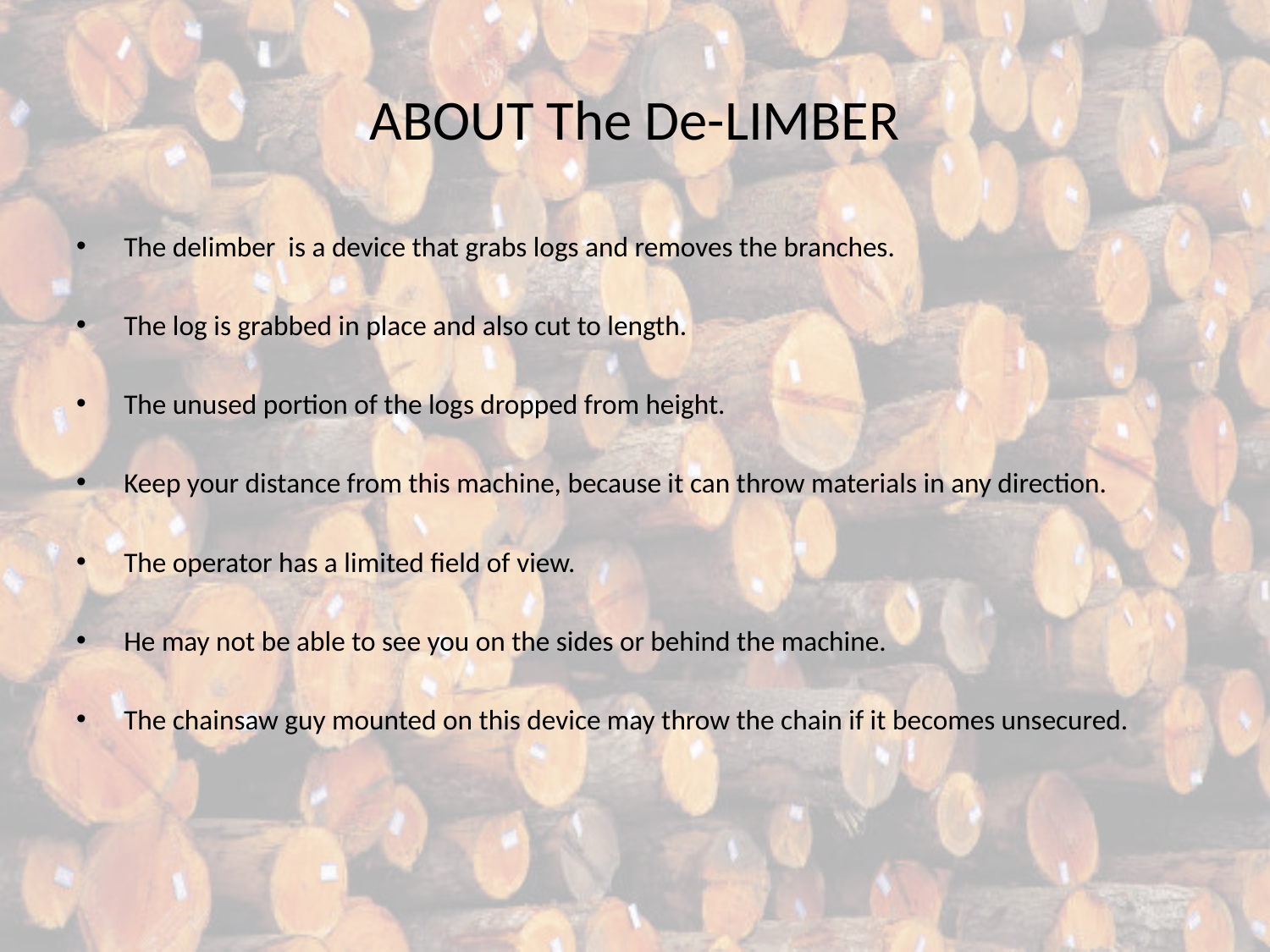

# ABOUT The De-LIMBER
The delimber  is a device that grabs logs and removes the branches.

The log is grabbed in place and also cut to length.

The unused portion of the logs dropped from height.

Keep your distance from this machine, because it can throw materials in any direction.

The operator has a limited field of view.

He may not be able to see you on the sides or behind the machine.

The chainsaw guy mounted on this device may throw the chain if it becomes unsecured.